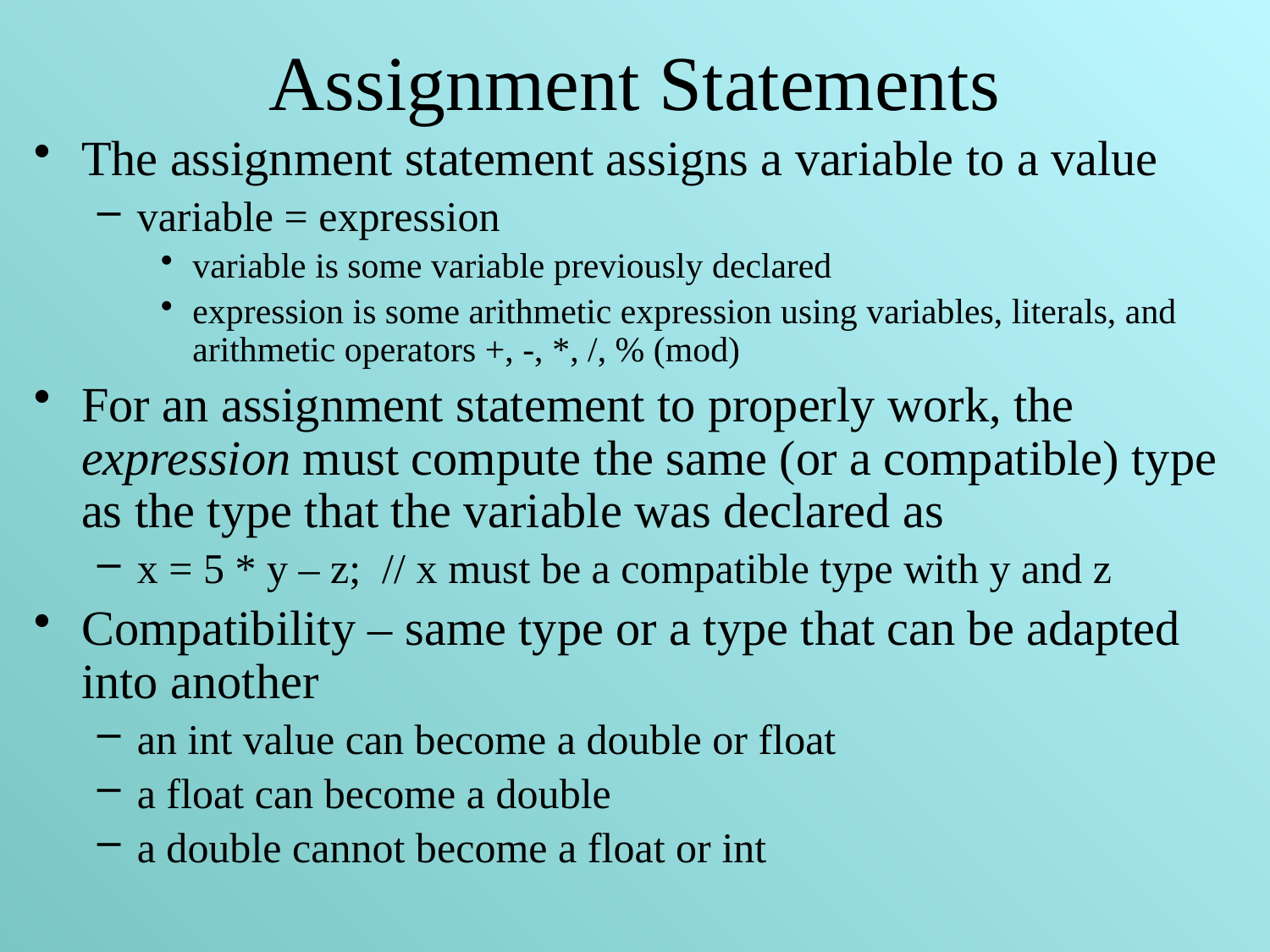

# Assignment Statements
The assignment statement assigns a variable to a value
variable = expression
variable is some variable previously declared
expression is some arithmetic expression using variables, literals, and arithmetic operators +, -, *, /, % (mod)
For an assignment statement to properly work, the expression must compute the same (or a compatible) type as the type that the variable was declared as
x = 5 * y – z;  // x must be a compatible type with y and z
Compatibility – same type or a type that can be adapted into another
an int value can become a double or float
a float can become a double
a double cannot become a float or int